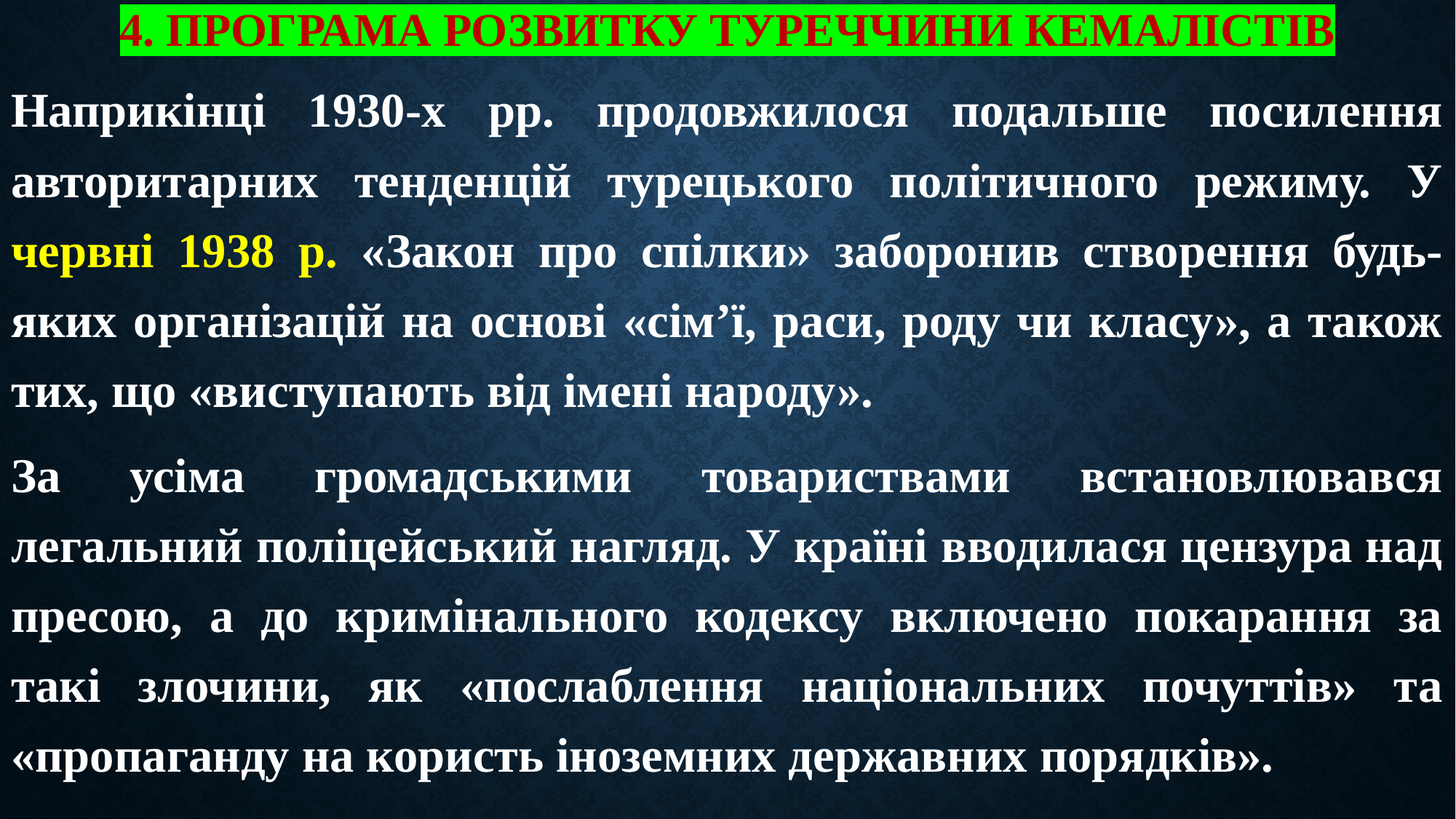

# 4. Програма розвитку Туреччини кемалістів
Наприкінці 1930-х рр. продовжилося подальше посилення авторитарних тенденцій турецького політичного режиму. У червні 1938 р. «Закон про спілки» заборонив створення будь-яких організацій на основі «сім’ї, раси, роду чи класу», а також тих, що «виступають від імені народу».
За усіма громадськими товариствами встановлювався легальний поліцейський нагляд. У країні вводилася цензура над пресою, а до кримінального кодексу включено покарання за такі злочини, як «послаблення національних почуттів» та «пропаганду на користь іноземних державних порядків».